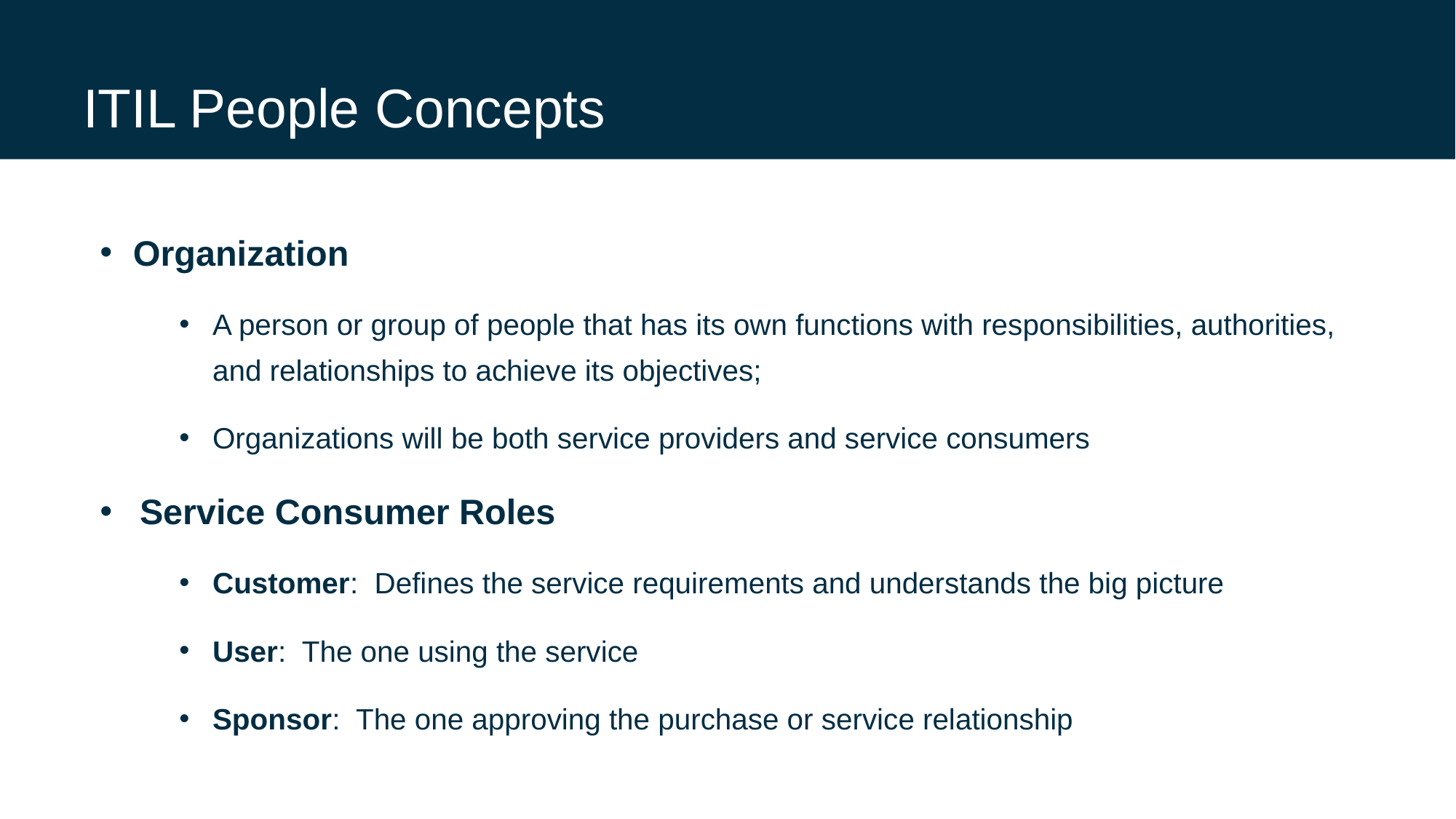

# ITIL People Concepts
Organization
A person or group of people that has its own functions with responsibilities, authorities, and relationships to achieve its objectives;
Organizations will be both service providers and service consumers
Service Consumer Roles
Customer:  Defines the service requirements and understands the big picture
User:  The one using the service
Sponsor:  The one approving the purchase or service relationship